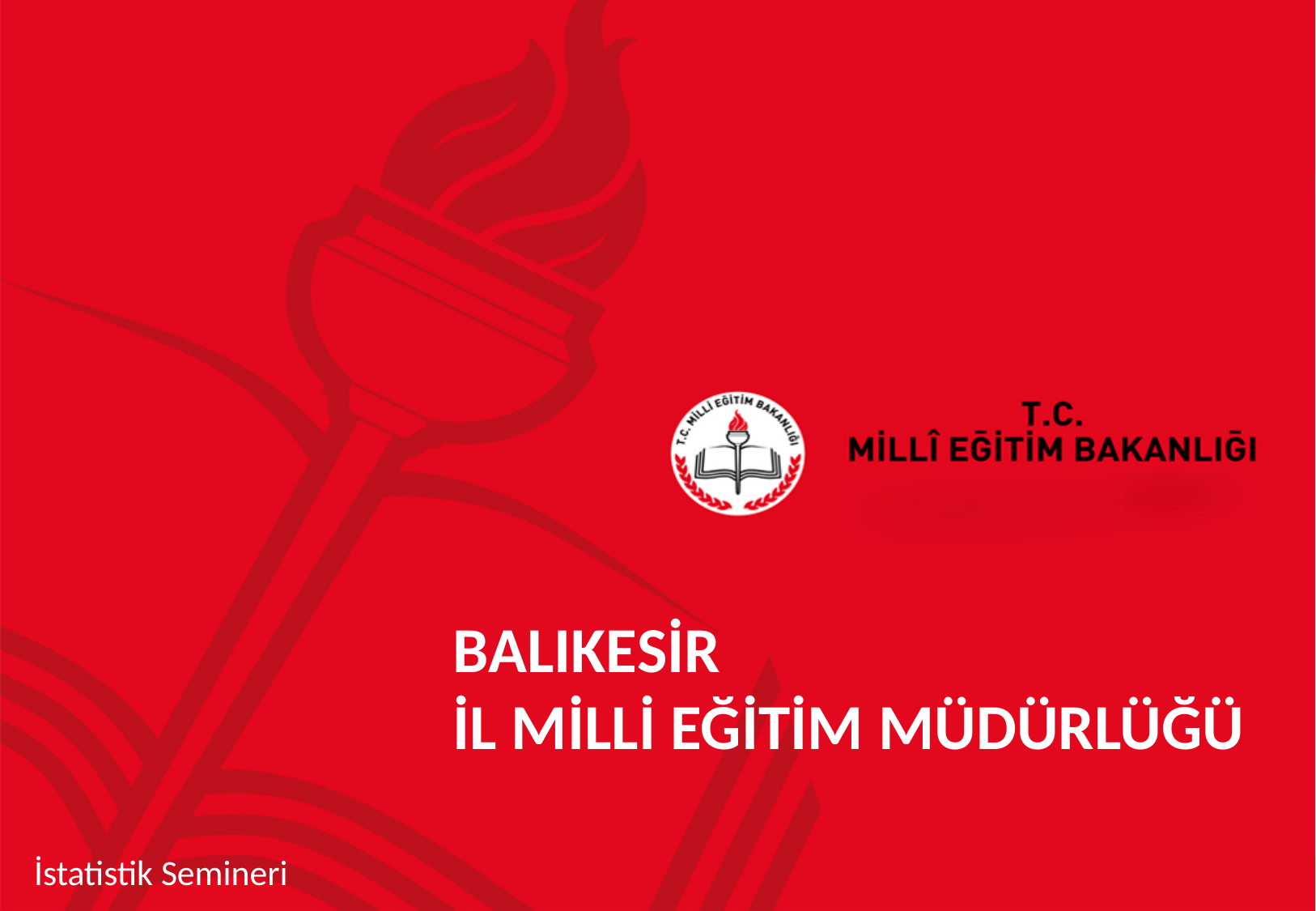

# BALIKESİR İL MİLLİ EĞİTİM MÜDÜRLÜĞÜ
İstatistik Semineri